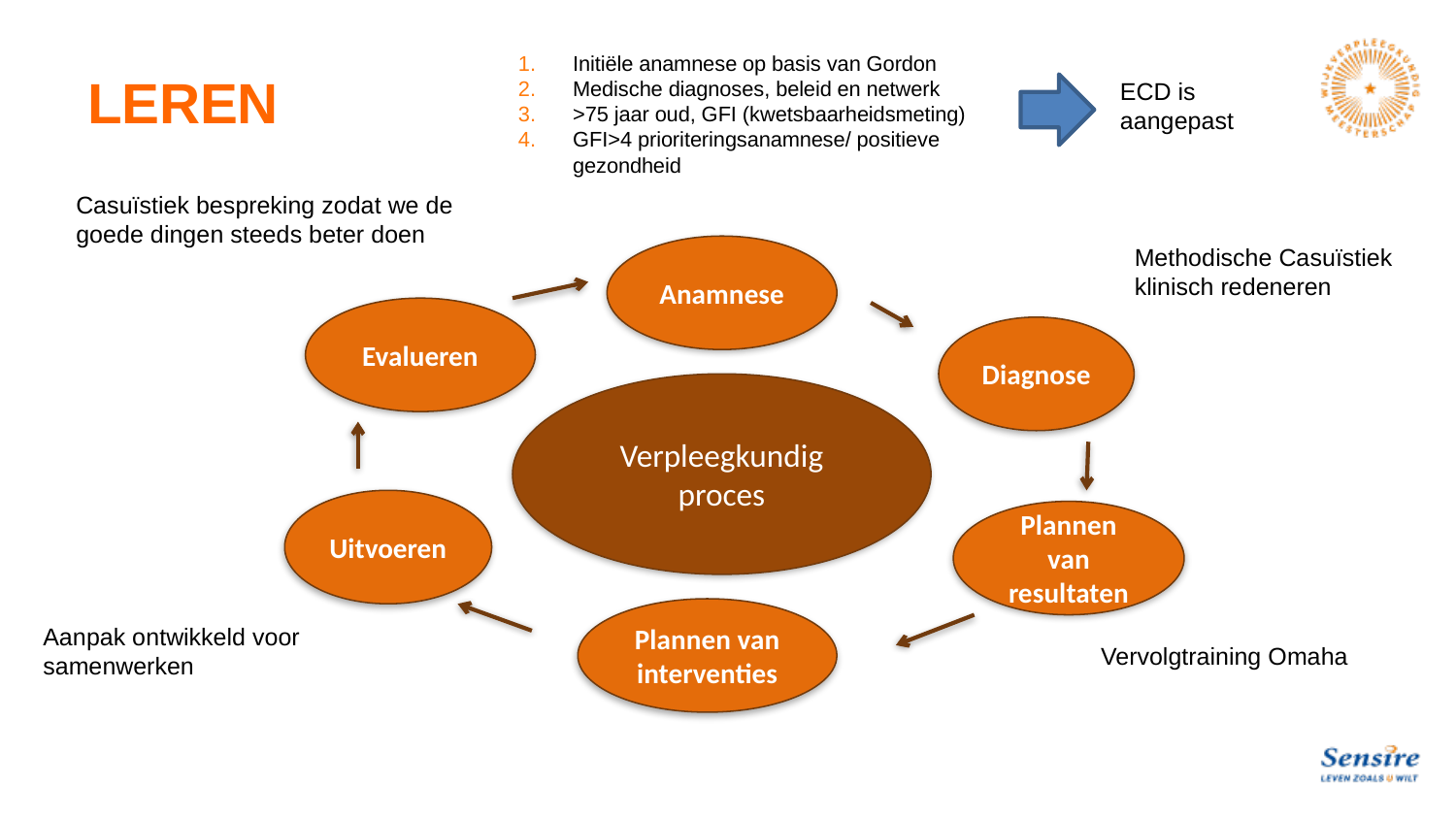

# LEREN
Initiële anamnese op basis van Gordon
Medische diagnoses, beleid en netwerk
>75 jaar oud, GFI (kwetsbaarheidsmeting)
GFI>4 prioriteringsanamnese/ positieve gezondheid
ECD is aangepast

Casuïstiek bespreking zodat we de goede dingen steeds beter doen
Methodische Casuïstiek klinisch redeneren
Anamnese
Evalueren
Diagnose
Verpleegkundig
proces
Uitvoeren
Plannen van resultaten
Plannen van interventies
Aanpak ontwikkeld voor samenwerken
Vervolgtraining Omaha